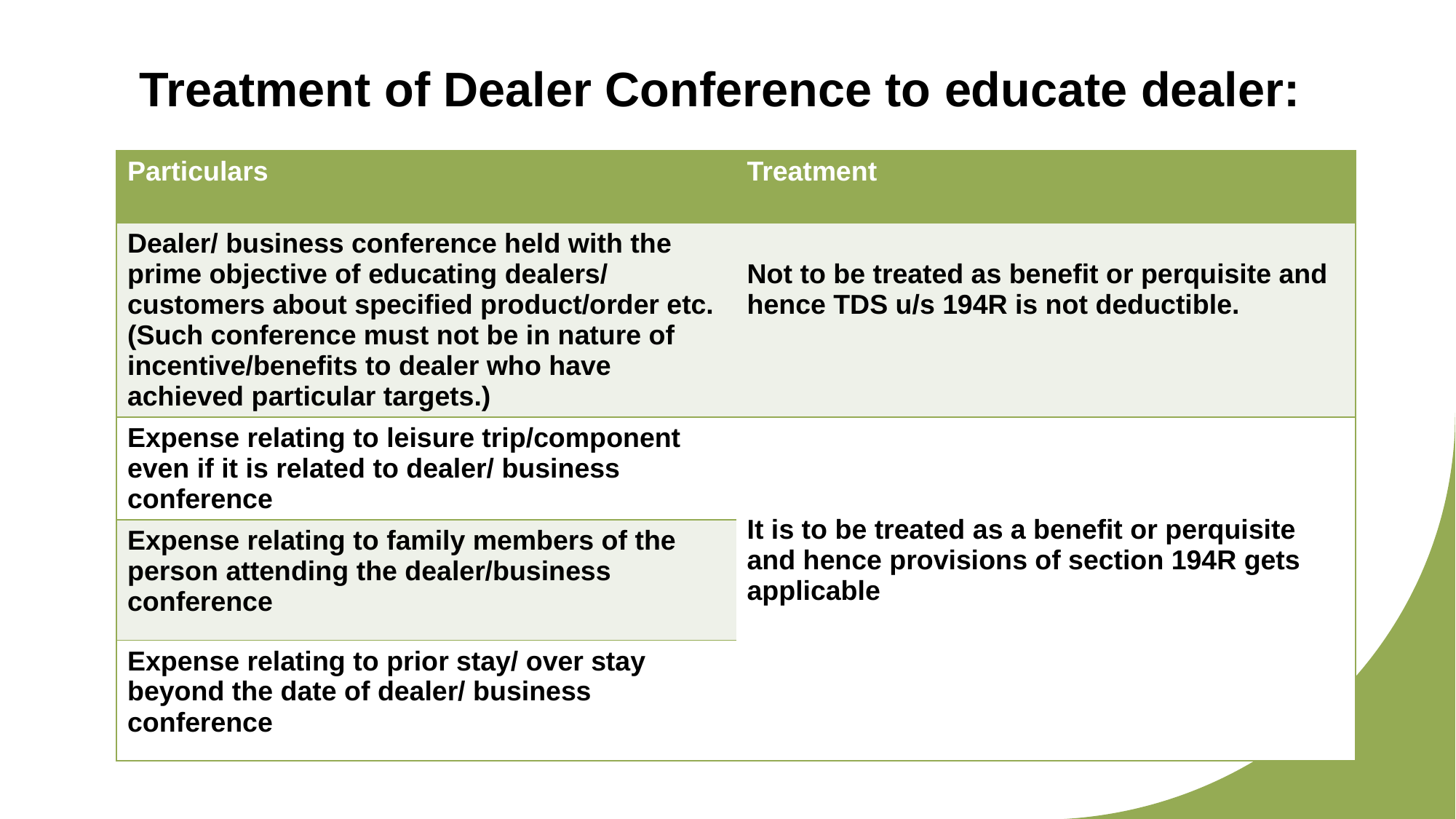

# Treatment of Dealer Conference to educate dealer:
| Particulars | Treatment |
| --- | --- |
| Dealer/ business conference held with the prime objective of educating dealers/ customers about specified product/order etc. (Such conference must not be in nature of incentive/benefits to dealer who have achieved particular targets.) | Not to be treated as benefit or perquisite and hence TDS u/s 194R is not deductible. |
| Expense relating to leisure trip/component even if it is related to dealer/ business conference | It is to be treated as a benefit or perquisite and hence provisions of section 194R gets applicable |
| Expense relating to family members of the person attending the dealer/business conference |  |
| Expense relating to prior stay/ over stay beyond the date of dealer/ business conference |  |